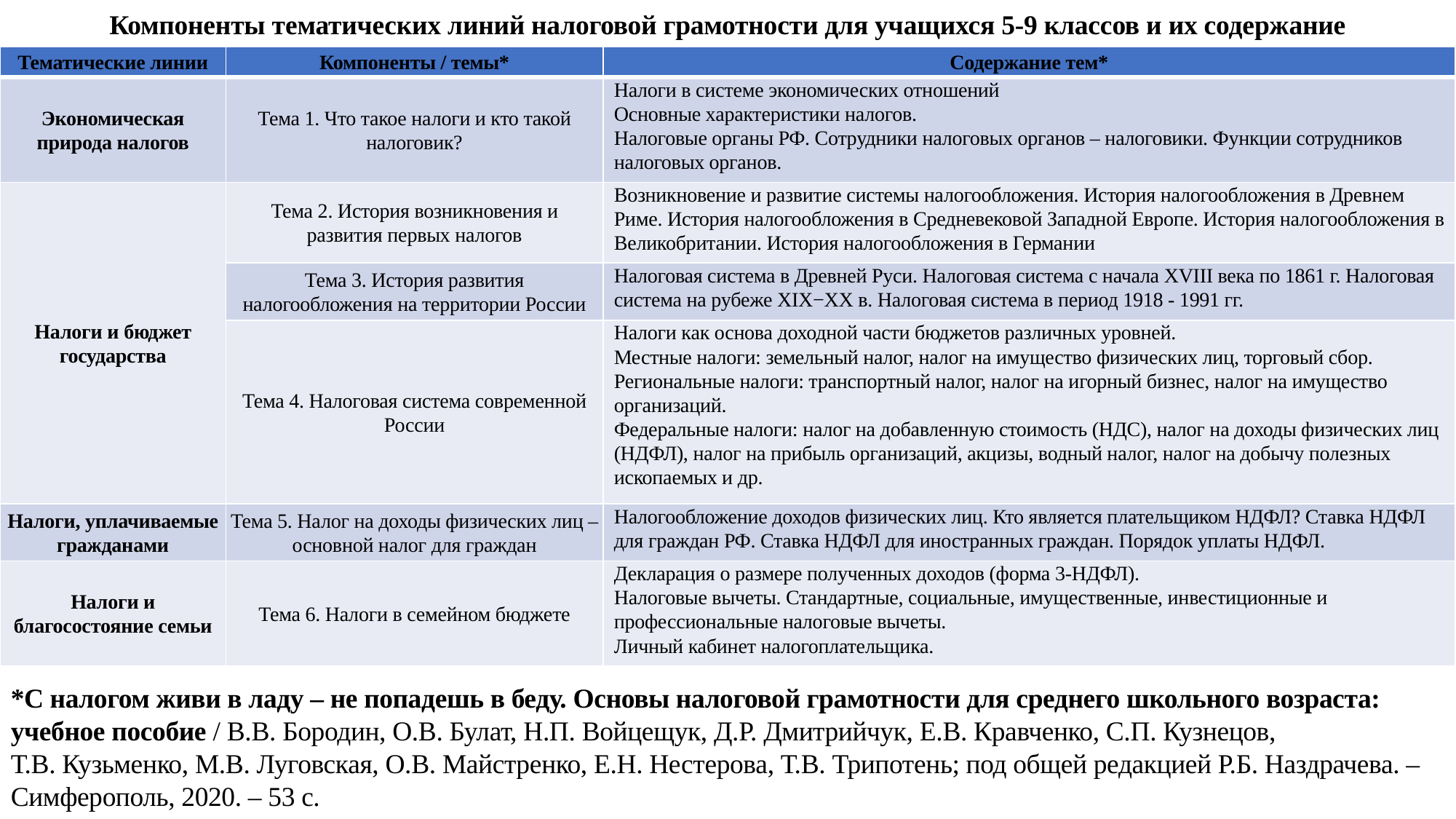

Компоненты тематических линий налоговой грамотности для учащихся 5-9 классов и их содержание
| Тематические линии | Компоненты / темы\* | Содержание тем\* |
| --- | --- | --- |
| Экономическая природа налогов | Тема 1. Что такое налоги и кто такой налоговик? | Налоги в системе экономических отношений Основные характеристики налогов. Налоговые органы РФ. Сотрудники налоговых органов – налоговики. Функции сотрудников налоговых органов. |
| Налоги и бюджет государства | Тема 2. История возникновения и развития первых налогов | Возникновение и развитие системы налогообложения. История налогообложения в Древнем Риме. История налогообложения в Средневековой Западной Европе. История налогообложения в Великобритании. История налогообложения в Германии |
|  | Тема 3. История развития налогообложения на территории России | Налоговая система в Древней Руси. Налоговая система с начала XVIII века по 1861 г. Налоговая система на рубеже XIX−XX в. Налоговая система в период 1918 - 1991 гг. |
|  | Тема 4. Налоговая система современной России | Налоги как основа доходной части бюджетов различных уровней. Местные налоги: земельный налог, налог на имущество физических лиц, торговый сбор. Региональные налоги: транспортный налог, налог на игорный бизнес, налог на имущество организаций. Федеральные налоги: налог на добавленную стоимость (НДС), налог на доходы физических лиц (НДФЛ), налог на прибыль организаций, акцизы, водный налог, налог на добычу полезных ископаемых и др. |
| Налоги, уплачиваемые гражданами | Тема 5. Налог на доходы физических лиц – основной налог для граждан | Налогообложение доходов физических лиц. Кто является плательщиком НДФЛ? Ставка НДФЛ для граждан РФ. Ставка НДФЛ для иностранных граждан. Порядок уплаты НДФЛ. |
| Налоги и благосостояние семьи | Тема 6. Налоги в семейном бюджете | Декларация о размере полученных доходов (форма 3-НДФЛ). Налоговые вычеты. Стандартные, социальные, имущественные, инвестиционные и профессиональные налоговые вычеты. Личный кабинет налогоплательщика. |
*С налогом живи в ладу – не попадешь в беду. Основы налоговой грамотности для среднего школьного возраста: учебное пособие / В.В. Бородин, О.В. Булат, Н.П. Войцещук, Д.Р. Дмитрийчук, Е.В. Кравченко, С.П. Кузнецов, Т.В. Кузьменко, М.В. Луговская, О.В. Майстренко, Е.Н. Нестерова, Т.В. Трипотень; под общей редакцией Р.Б. Наздрачева. – Симферополь, 2020. – 53 с.